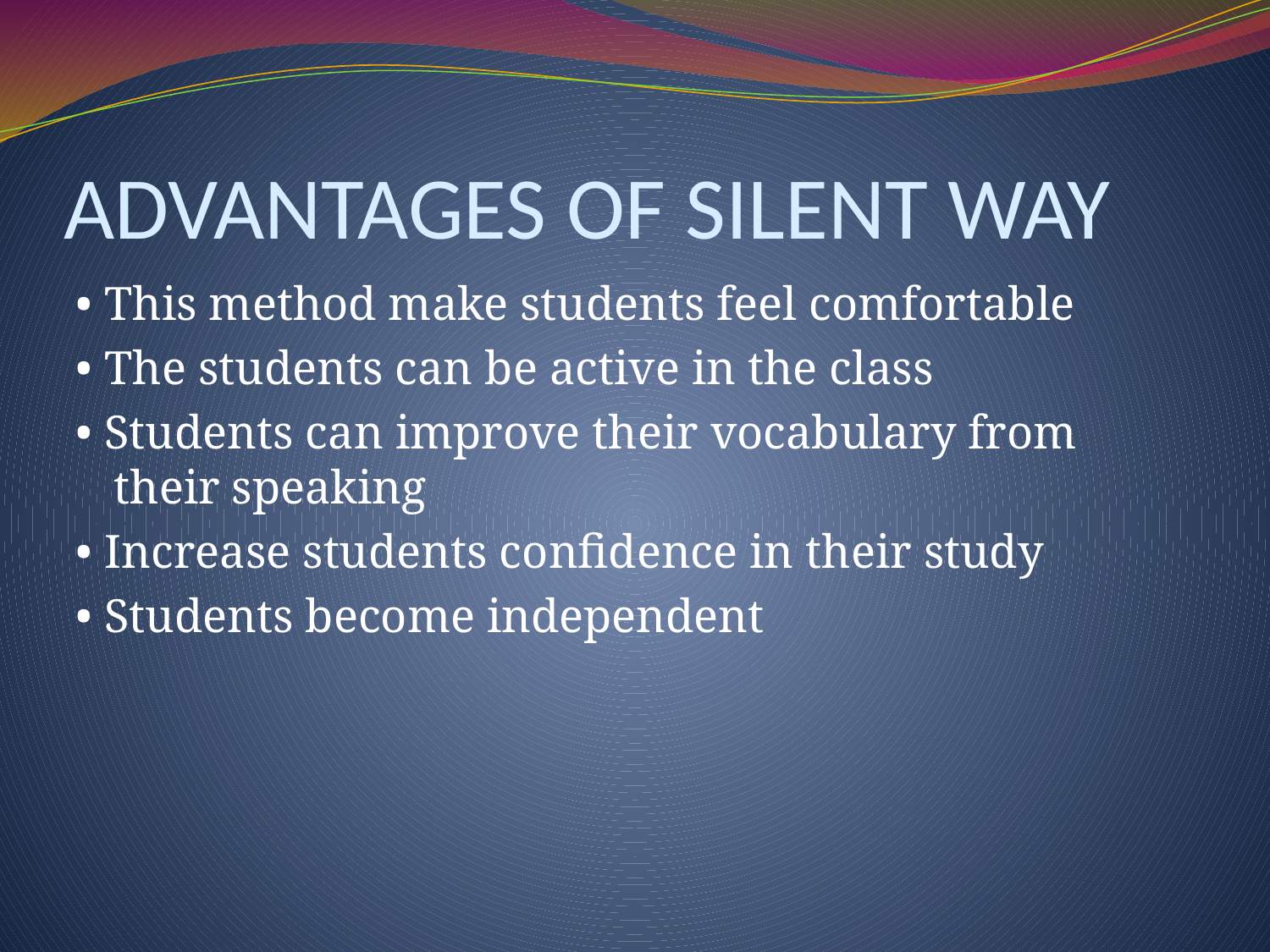

# ADVANTAGES OF SILENT WAY
• This method make students feel comfortable
• The students can be active in the class
• Students can improve their vocabulary from their speaking
• Increase students confidence in their study
• Students become independent